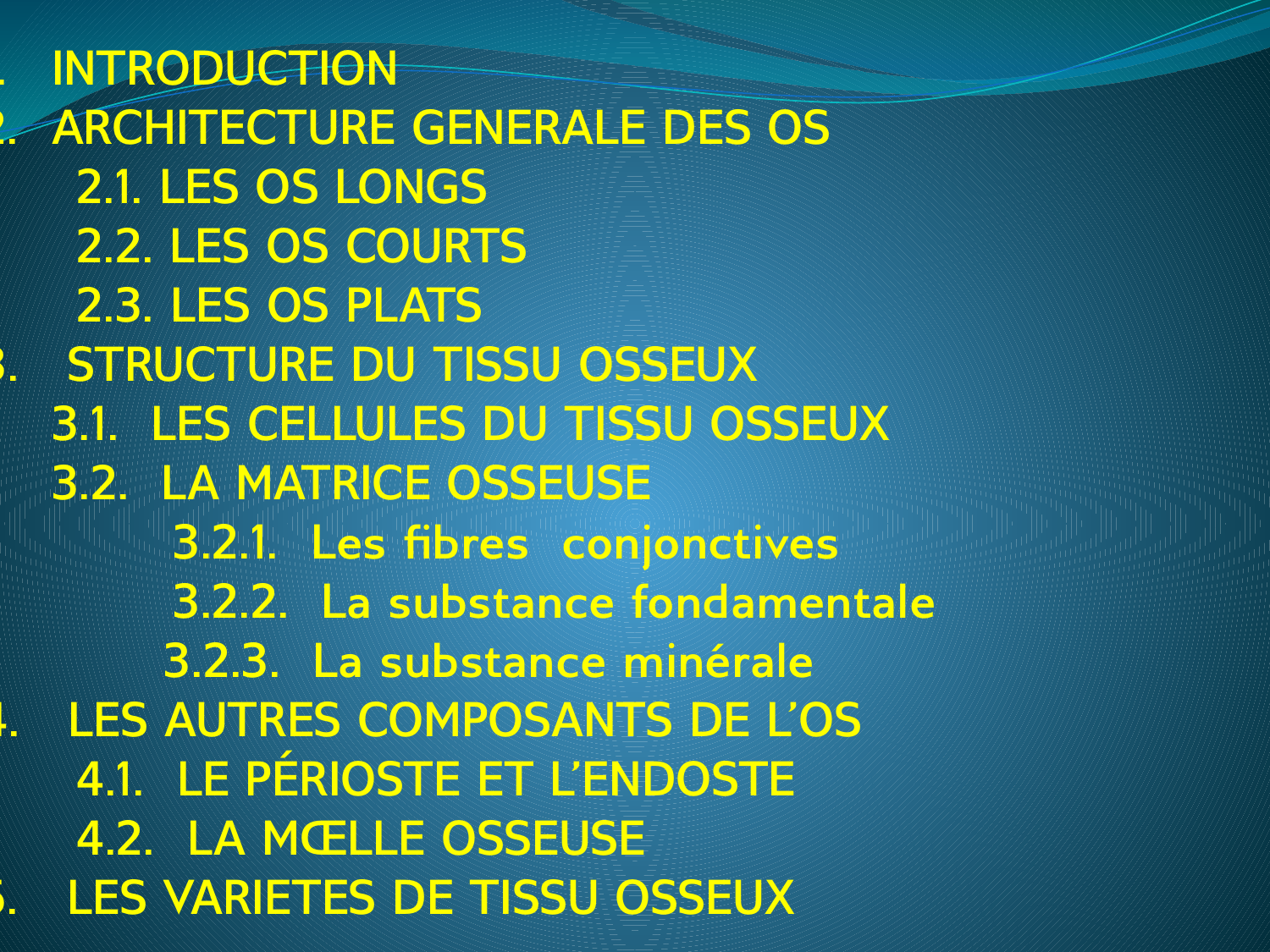

INTRODUCTION
ARCHITECTURE GENERALE DES OS
      2.1. LES OS LONGS
      2.2. LES OS COURTS
      2.3. LES OS PLATS
3.   STRUCTURE DU TISSU OSSEUX
	3.1.  LES CELLULES DU TISSU OSSEUX
	3.2.  LA MATRICE OSSEUSE
            3.2.1.  Les fibres  conjonctives
            3.2.2.  La substance fondamentale
	       3.2.3.  La substance minérale
4.   LES AUTRES COMPOSANTS DE L’OS
      4.1.  LE PÉRIOSTE ET L’ENDOSTE
      4.2.  LA MOELLE OSSEUSE
5.   LES VARIETES DE TISSU OSSEUX